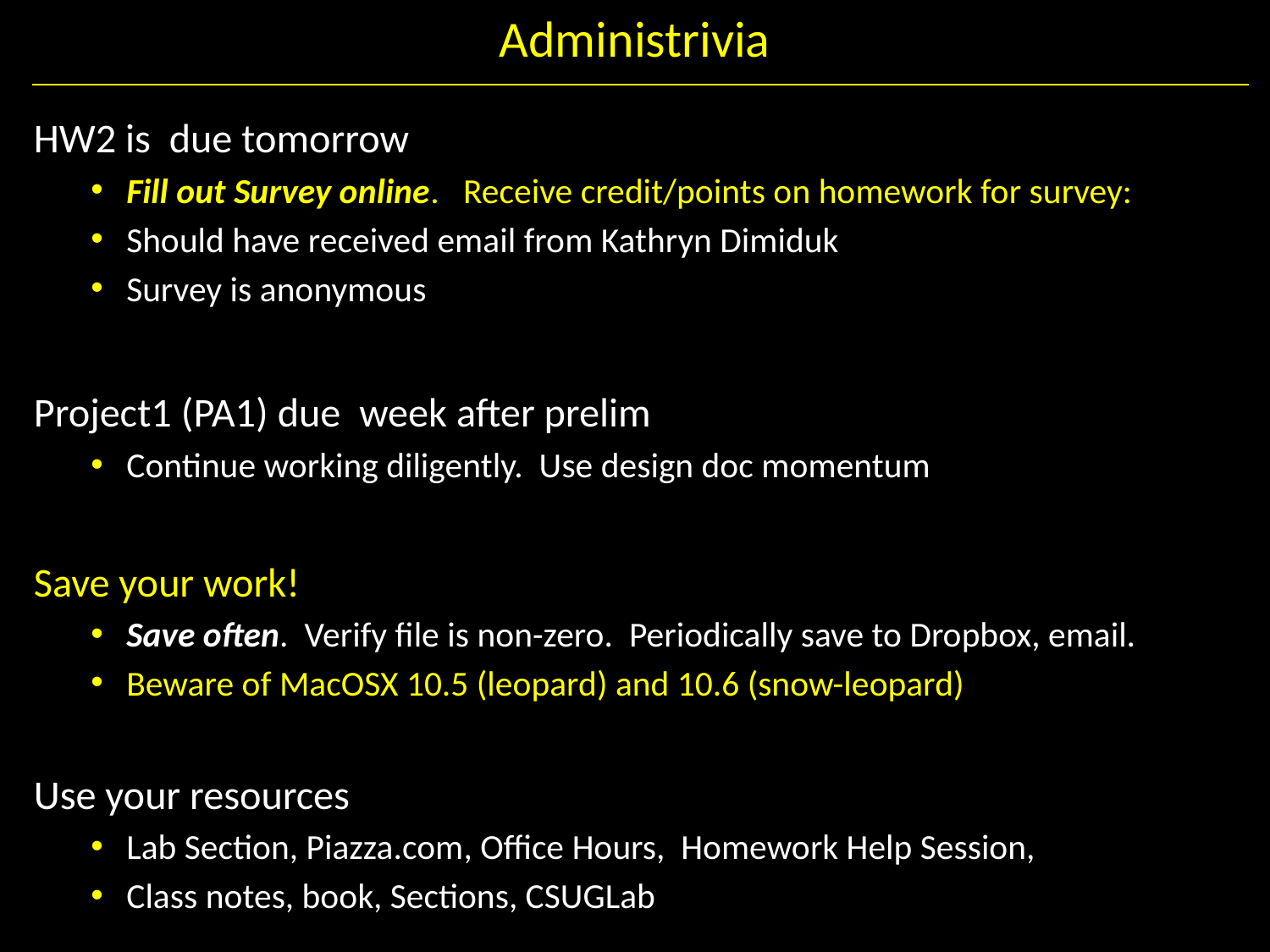

# Administrivia
HW2 is  due tomorrow
Fill out Survey online.   Receive credit/points on homework for survey:
Should have received email from Kathryn Dimiduk
Survey is anonymous

Project1 (PA1) due  week after prelim
Continue working diligently.  Use design doc momentum

Save your work!
Save often.  Verify file is non-zero.  Periodically save to Dropbox, email.
Beware of MacOSX 10.5 (leopard) and 10.6 (snow-leopard)

Use your resources
Lab Section, Piazza.com, Office Hours,  Homework Help Session,
Class notes, book, Sections, CSUGLab